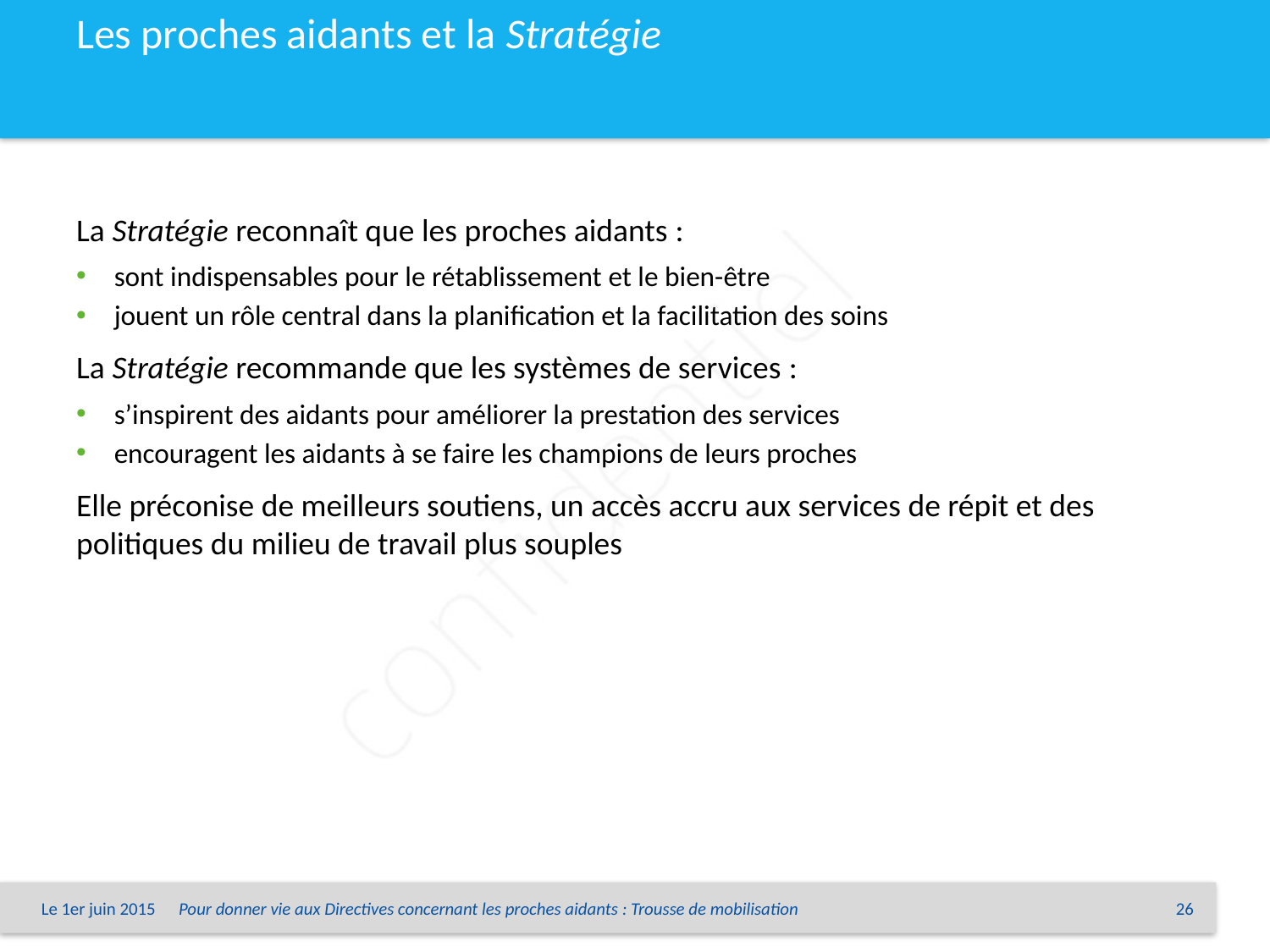

# Les proches aidants et la Stratégie
La Stratégie reconnaît que les proches aidants :
sont indispensables pour le rétablissement et le bien-être
jouent un rôle central dans la planification et la facilitation des soins
La Stratégie recommande que les systèmes de services :
s’inspirent des aidants pour améliorer la prestation des services
encouragent les aidants à se faire les champions de leurs proches
Elle préconise de meilleurs soutiens, un accès accru aux services de répit et des politiques du milieu de travail plus souples
Le 1er juin 2015
Pour donner vie aux Directives concernant les proches aidants : Trousse de mobilisation
26